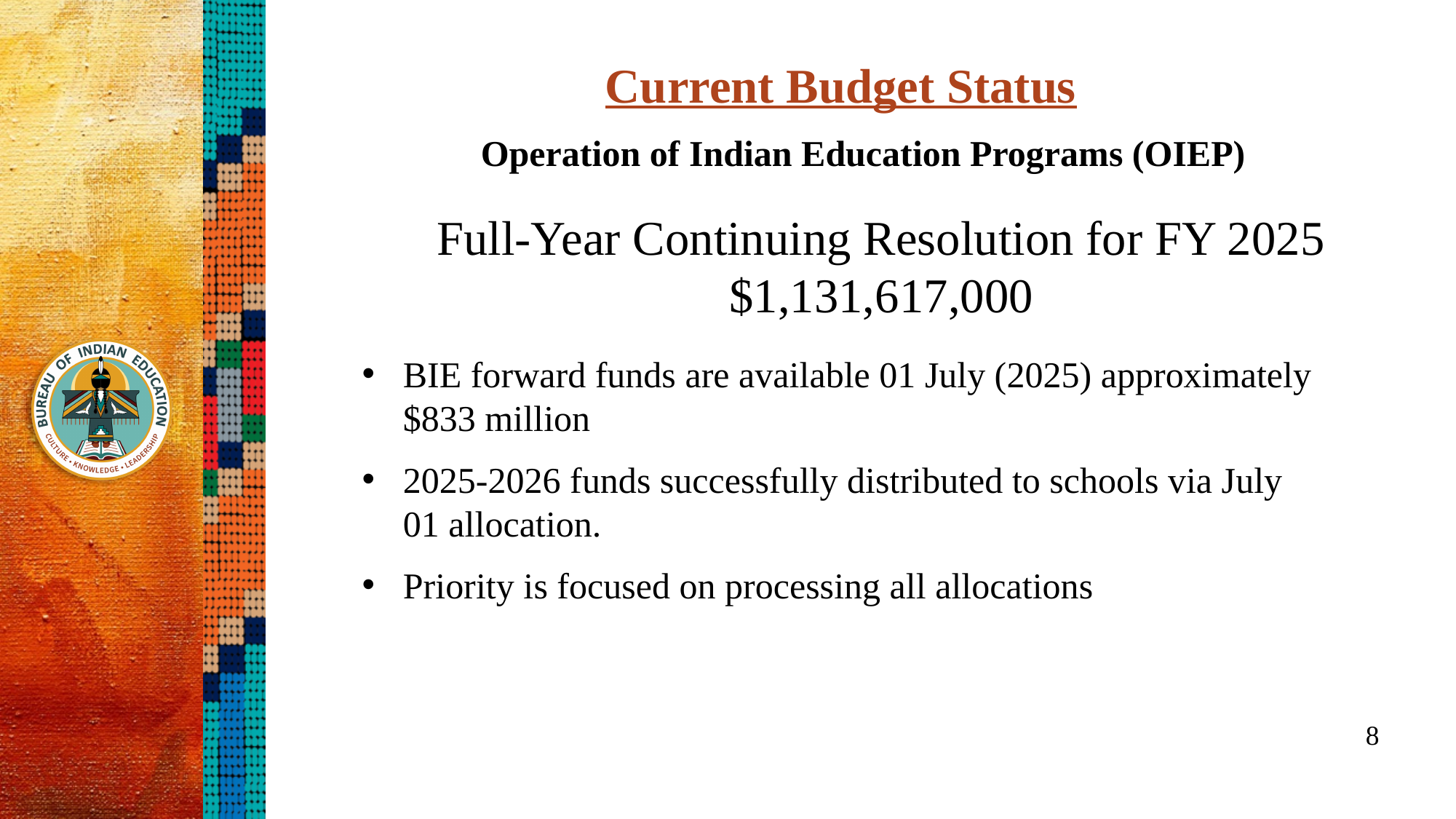

Current Budget Status
Operation of Indian Education Programs (OIEP)
Full-Year Continuing Resolution for FY 2025
$1,131,617,000
BIE forward funds are available 01 July (2025) approximately $833 million
2025-2026 funds successfully distributed to schools via July 01 allocation.
Priority is focused on processing all allocations

8